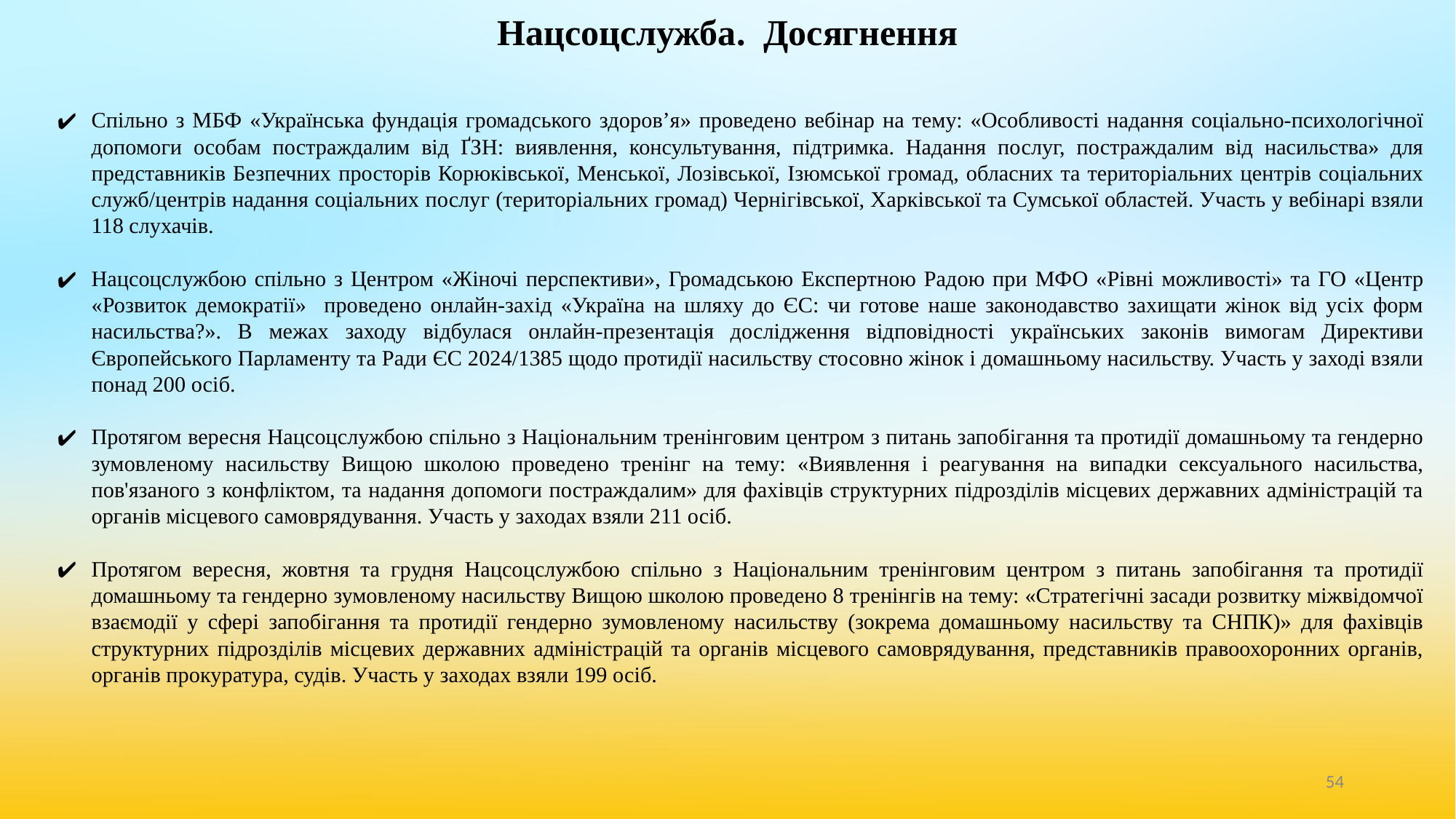

# Нацсоцслужба.  Досягнення

Спільно з МБФ «Українська фундація громадського здоров’я» проведено вебінар на тему: «Особливості надання соціально-психологічної допомоги особам постраждалим від ҐЗН: виявлення, консультування, підтримка. Надання послуг, постраждалим від насильства» для представників Безпечних просторів Корюківської, Менської, Лозівської, Ізюмської громад, обласних та територіальних центрів соціальних служб/центрів надання соціальних послуг (територіальних громад) Чернігівської, Харківської та Сумської областей. Участь у вебінарі взяли 118 слухачів.

Нацсоцслужбою спільно з Центром «Жіночі перспективи», Громадською Експертною Радою при МФО «Рівні можливості» та ГО «Центр «Розвиток демократії»  проведено онлайн-захід «Україна на шляху до ЄС: чи готове наше законодавство захищати жінок від усіх форм насильства?». В межах заходу відбулася онлайн-презентація дослідження відповідності українських законів вимогам Директиви Європейського Парламенту та Ради ЄС 2024/1385 щодо протидії насильству стосовно жінок і домашньому насильству. Участь у заході взяли понад 200 осіб.

Протягом вересня Нацсоцслужбою спільно з Національним тренінговим центром з питань запобігання та протидії домашньому та гендерно зумовленому насильству Вищою школою проведено тренінг на тему: «Виявлення і реагування на випадки сексуального насильства, пов'язаного з конфліктом, та надання допомоги постраждалим» для фахівців структурних підрозділів місцевих державних адміністрацій та органів місцевого самоврядування. Участь у заходах взяли 211 осіб.

Протягом вересня, жовтня та грудня Нацсоцслужбою спільно з Національним тренінговим центром з питань запобігання та протидії домашньому та гендерно зумовленому насильству Вищою школою проведено 8 тренінгів на тему: «Стратегічні засади розвитку міжвідомчої взаємодії у сфері запобігання та протидії гендерно зумовленому насильству (зокрема домашньому насильству та СНПК)» для фахівців структурних підрозділів місцевих державних адміністрацій та органів місцевого самоврядування, представників правоохоронних органів, органів прокуратура, судів. Участь у заходах взяли 199 осіб.

54